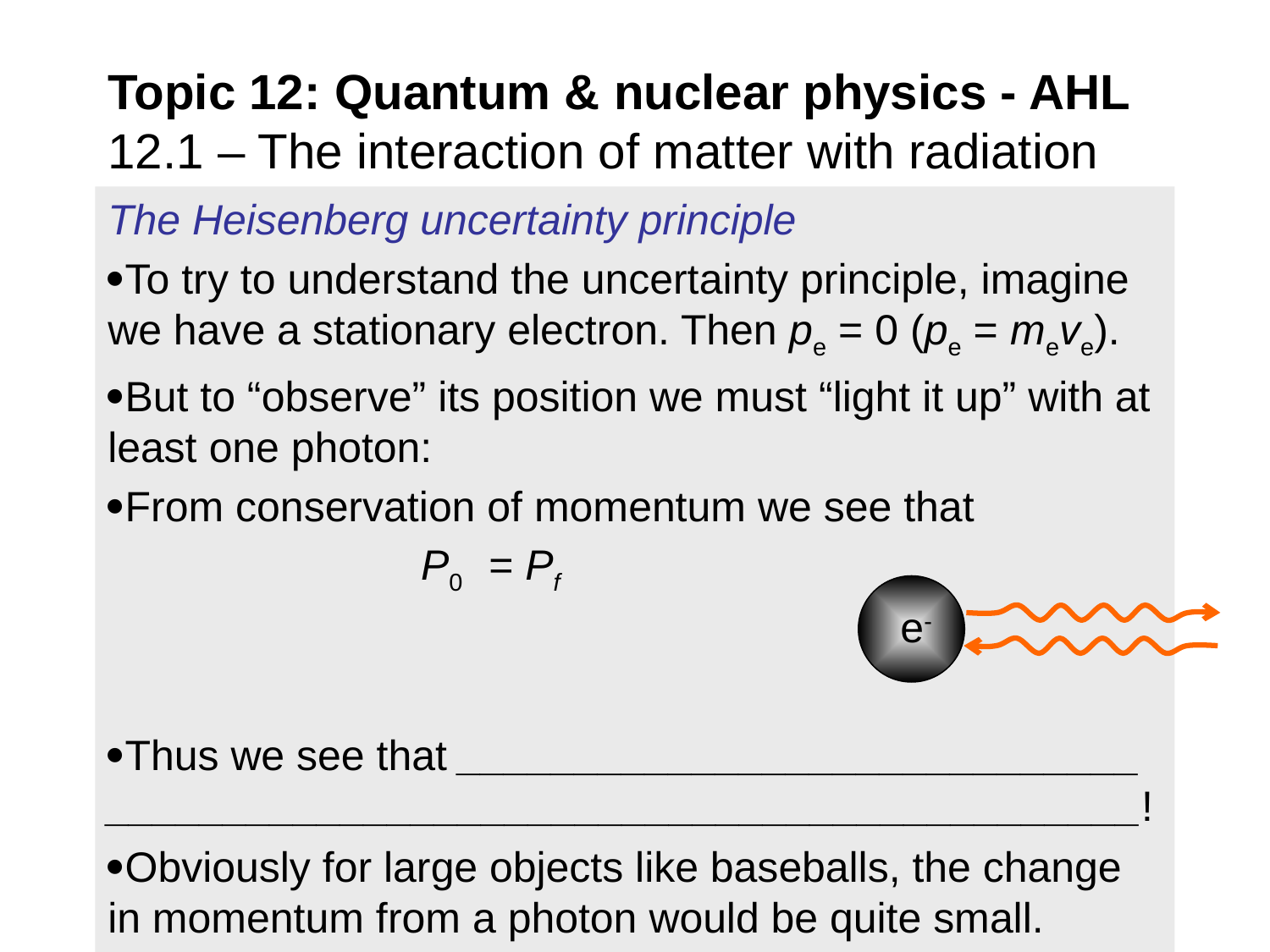

# Topic 12: Quantum & nuclear physics - AHL 12.1 – The interaction of matter with radiation
The Heisenberg uncertainty principle
•To try to understand the uncertainty principle, imagine we have a stationary electron. Then pe = 0 (pe = meve).
•But to “observe” its position we must “light it up” with at least one photon:
•From conservation of momentum we see that
                                P0 	= Pf

•Thus we see that _____________________________ ____________________________________________!
•Obviously for large objects like baseballs, the change in momentum from a photon would be quite small.

e-